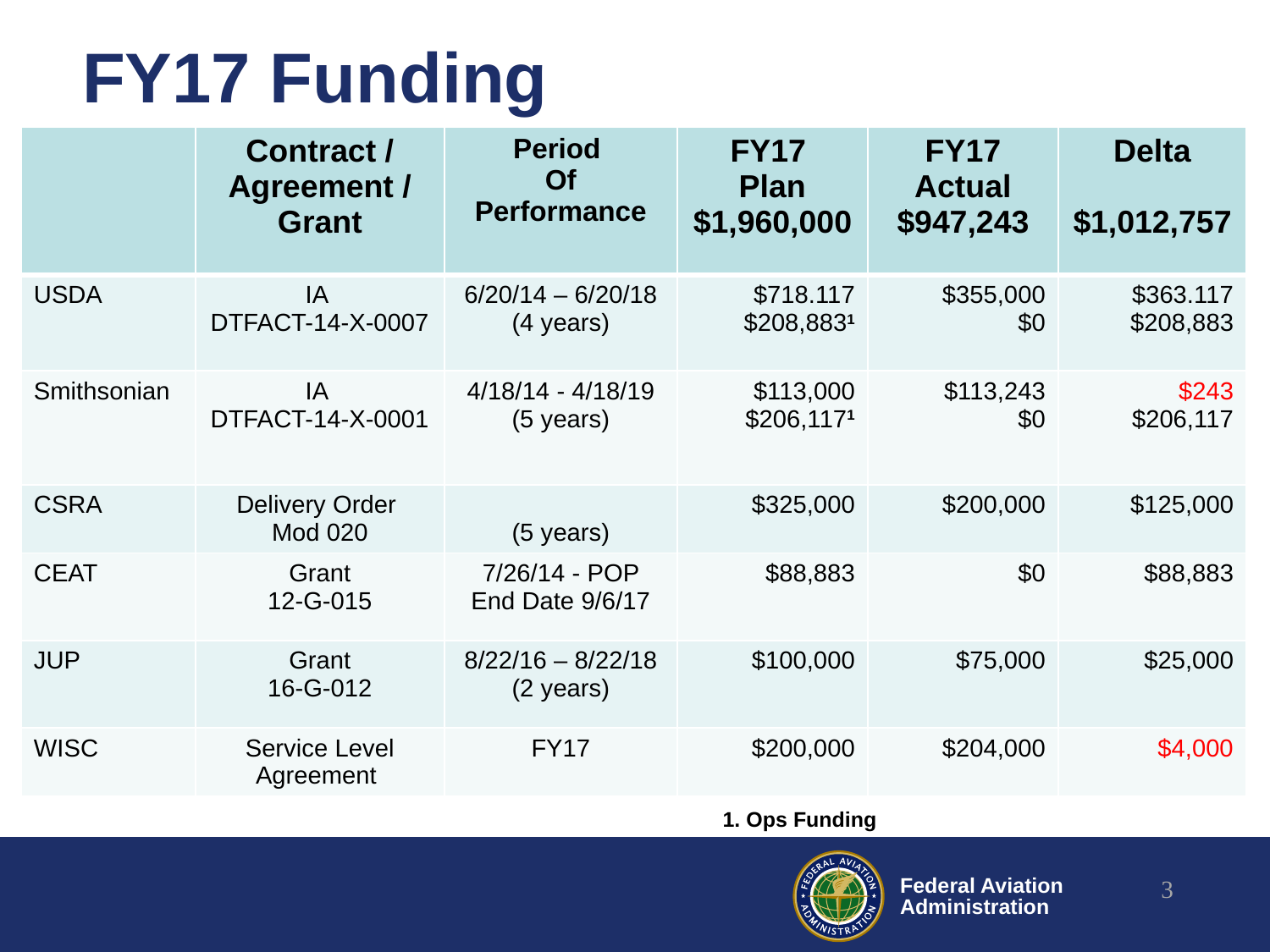

# FY17 Funding
|  | Contract / Agreement / Grant | Period Of Performance | FY17 Plan $1,960,000 | FY17 Actual $947,243 | Delta $1,012,757 |
| --- | --- | --- | --- | --- | --- |
| USDA | IA DTFACT-14-X-0007 | 6/20/14 – 6/20/18 (4 years) | $718.117 $208,8831 | $355,000 $0 | $363.117 $208,883 |
| Smithsonian | IA DTFACT-14-X-0001 | 4/18/14 - 4/18/19 (5 years) | $113,000 $206,1171 | $113,243 $0 | $243 $206,117 |
| CSRA | Delivery Order Mod 020 | (5 years) | $325,000 | $200,000 | $125,000 |
| CEAT | Grant 12-G-015 | 7/26/14 - POP End Date 9/6/17 | $88,883 | $0 | $88,883 |
| JUP | Grant 16-G-012 | 8/22/16 – 8/22/18 (2 years) | $100,000 | $75,000 | $25,000 |
| WISC | Service Level Agreement | FY17 | $200,000 | $204,000 | $4,000 |
1. Ops Funding
3